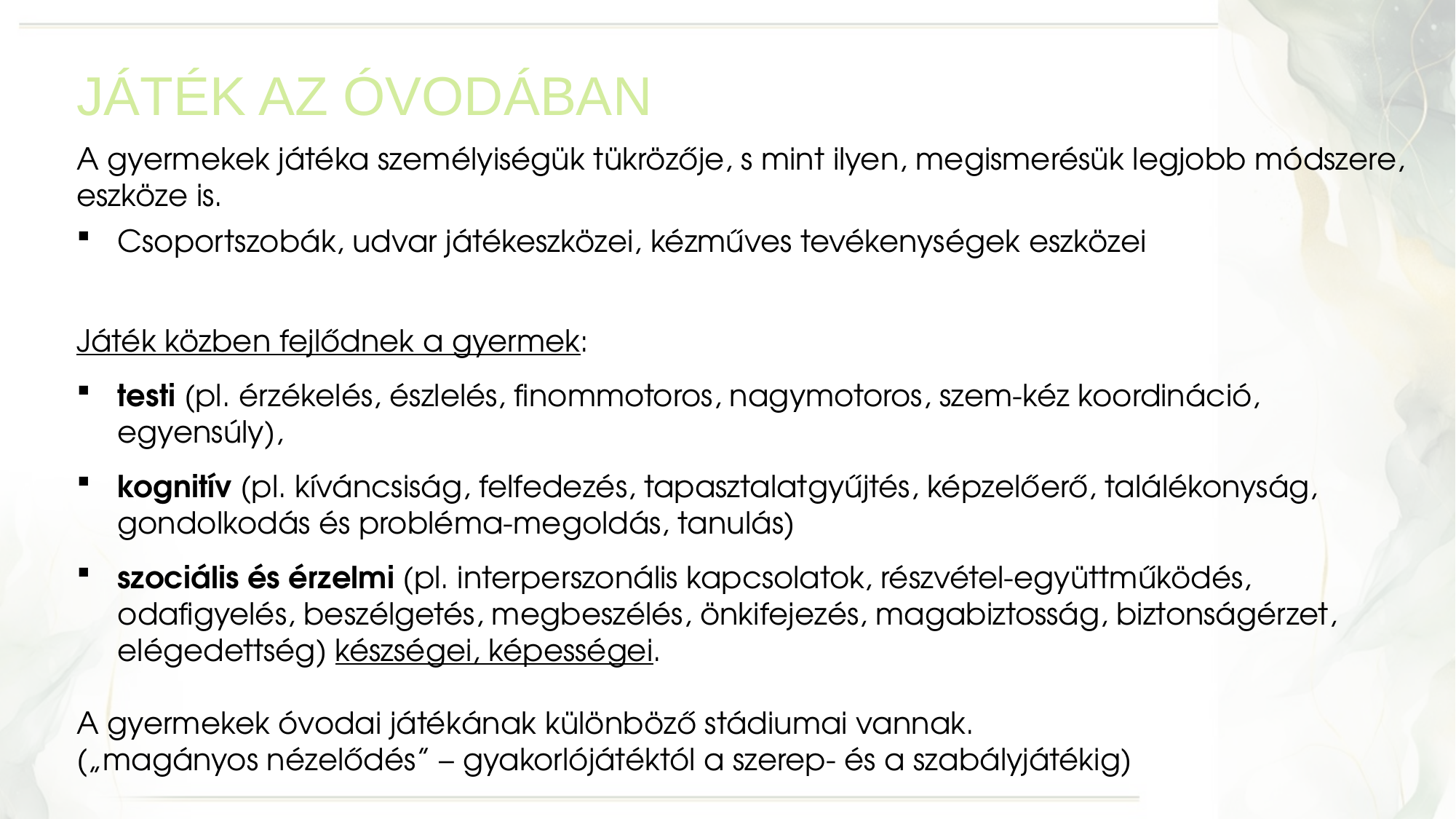

JÁTÉK AZ ÓVODÁBAN
A gyermekek játéka személyiségük tükrözője, s mint ilyen, megismerésük legjobb módszere, eszköze is.
Csoportszobák, udvar játékeszközei, kézműves tevékenységek eszközei

Játék közben fejlődnek a gyermek:
testi (pl. érzékelés, észlelés, finommotoros, nagymotoros, szem-kéz koordináció, egyensúly),
kognitív (pl. kíváncsiság, felfedezés, tapasztalatgyűjtés, képzelőerő, találékonyság, gondolkodás és probléma-megoldás, tanulás)
szociális és érzelmi (pl. interperszonális kapcsolatok, részvétel-együttműködés, odafigyelés, beszélgetés, megbeszélés, önkifejezés, magabiztosság, biztonságérzet, elégedettség) készségei, képességei.
A gyermekek óvodai játékának különböző stádiumai vannak.
(„magányos nézelődés” – gyakorlójátéktól a szerep- és a szabályjátékig)